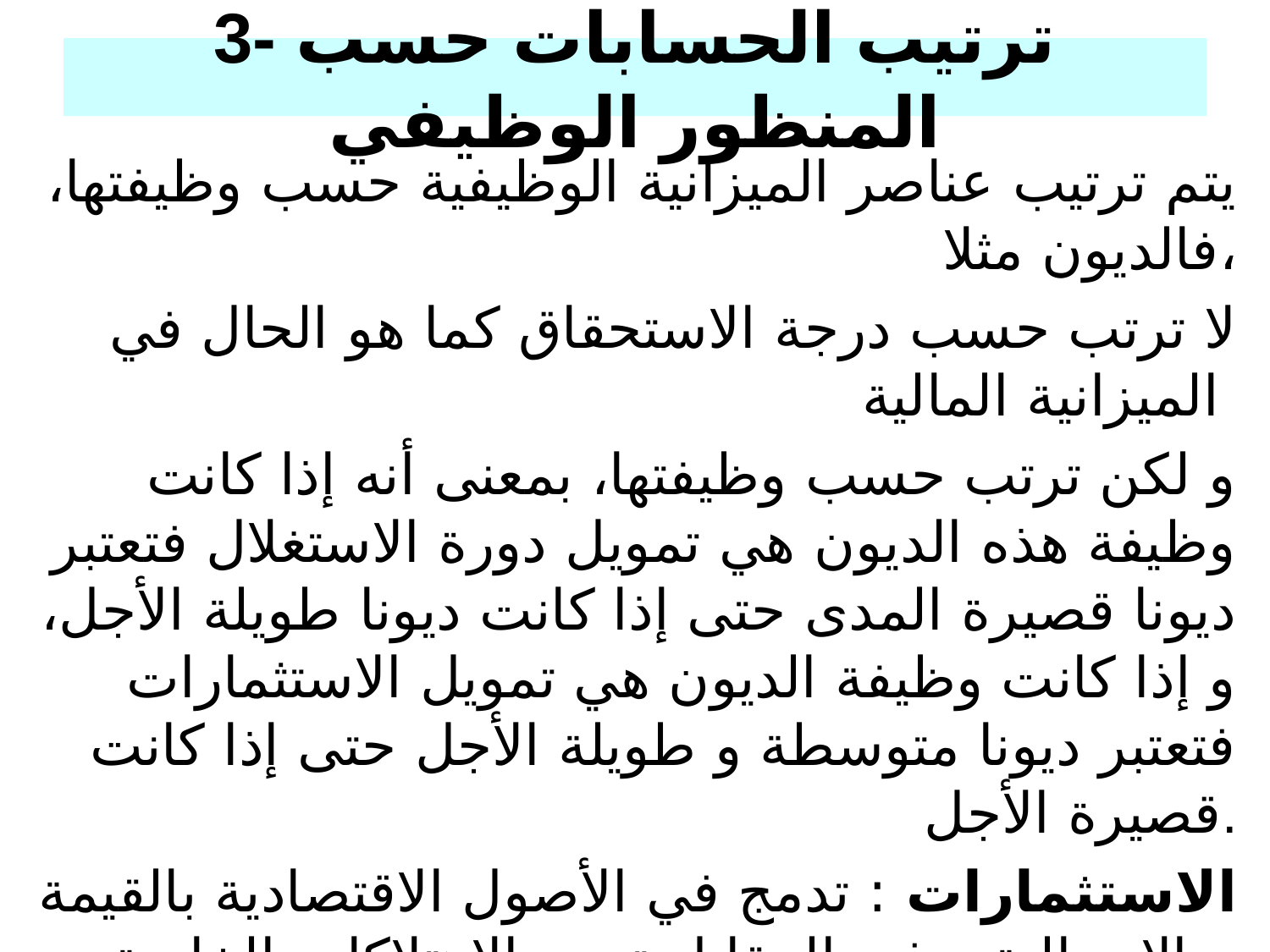

# 3- ترتيب الحسابات حسب المنظور الوظيفي
يتم ترتيب عناصر الميزانية الوظيفية حسب وظيفتها، فالديون مثلا،
 لا ترتب حسب درجة الاستحقاق كما هو الحال في الميزانية المالية
و لكن ترتب حسب وظيفتها، بمعنى أنه إذا كانت وظيفة هذه الديون هي تمويل دورة الاستغلال فتعتبر ديونا قصيرة المدى حتى إذا كانت ديونا طويلة الأجل، و إذا كانت وظيفة الديون هي تمويل الاستثمارات فتعتبر ديونا متوسطة و طويلة الأجل حتى إذا كانت قصيرة الأجل.
الاستثمارات : تدمج في الأصول الاقتصادية بالقيمة الإجمالية و في المقابل تدمج الاهتلاكات الخاصة بهذه الاستثمارات في الأموال الخاصة.